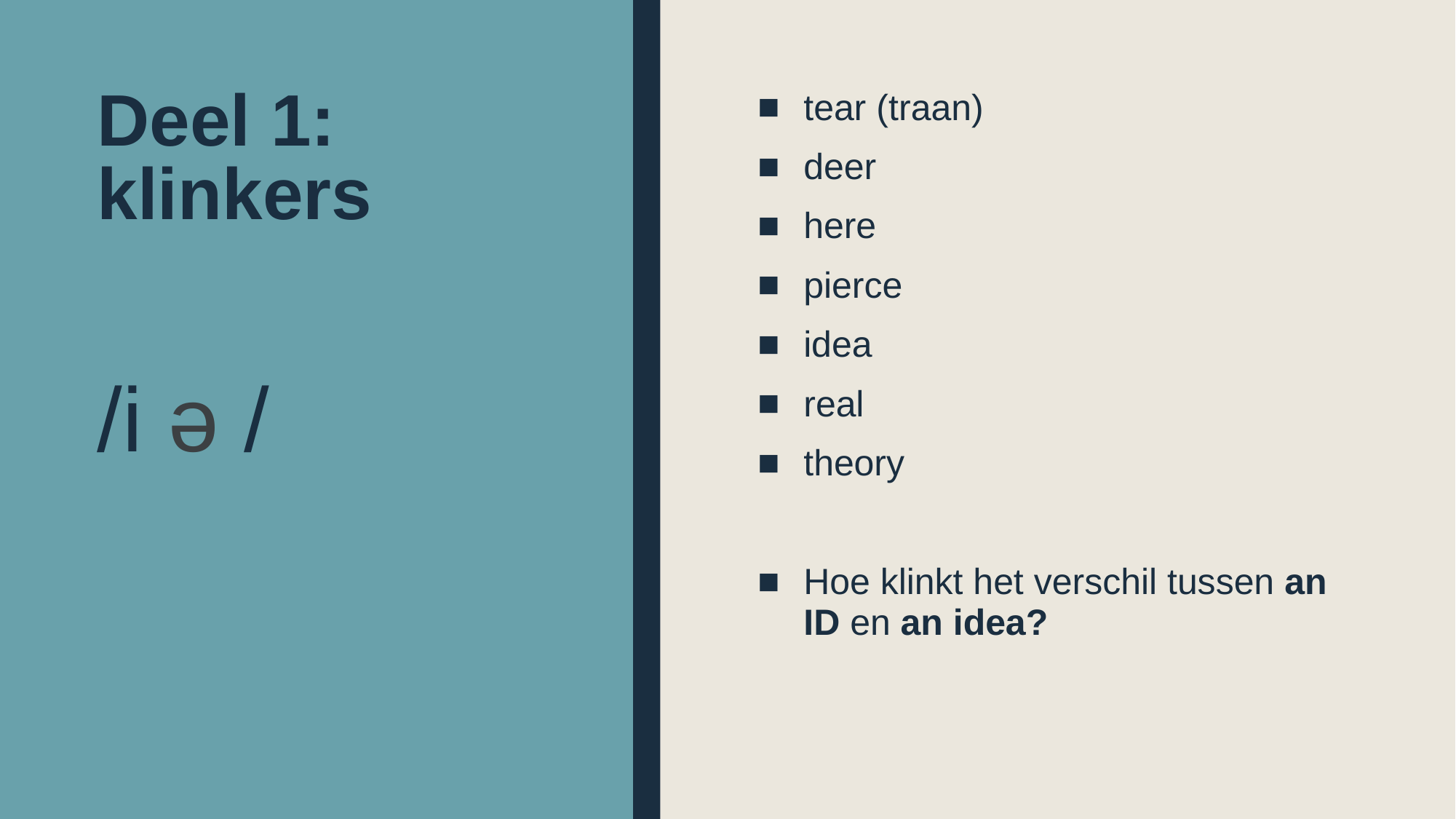

# Deel 1: klinkers
tear (traan)
deer
here
pierce
idea
real
theory

Hoe klinkt het verschil tussen an ID en an idea?
/i ə /